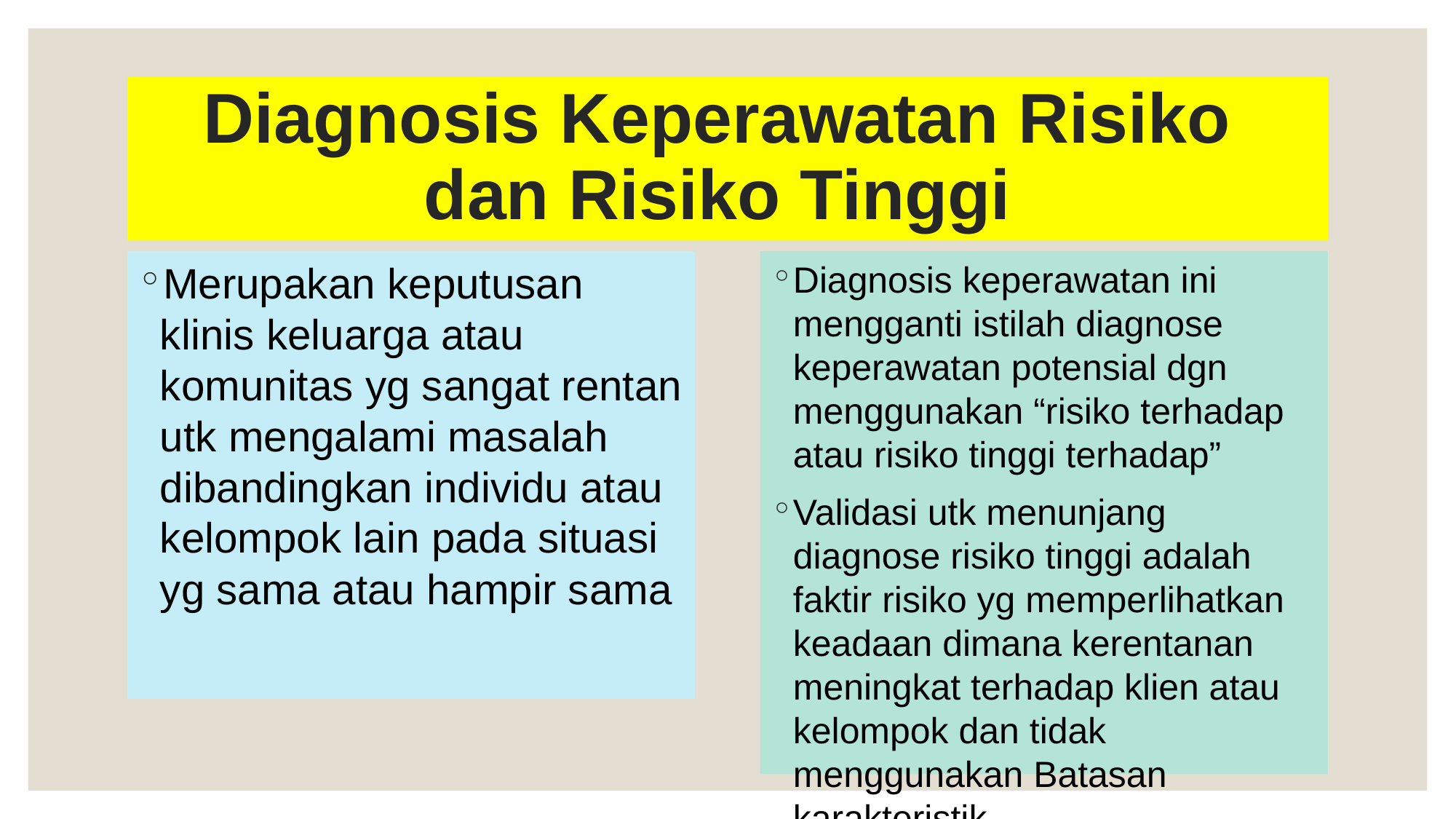

# Diagnosis Keperawatan Risiko dan Risiko Tinggi
Merupakan keputusan klinis keluarga atau komunitas yg sangat rentan utk mengalami masalah dibandingkan individu atau kelompok lain pada situasi yg sama atau hampir sama
Diagnosis keperawatan ini mengganti istilah diagnose keperawatan potensial dgn menggunakan “risiko terhadap atau risiko tinggi terhadap”
Validasi utk menunjang diagnose risiko tinggi adalah faktir risiko yg memperlihatkan keadaan dimana kerentanan meningkat terhadap klien atau kelompok dan tidak menggunakan Batasan karakteristik
Penulisan rumusan diagnose keperawatan risiko tinggi adalah PE (Problem + Etiologi)